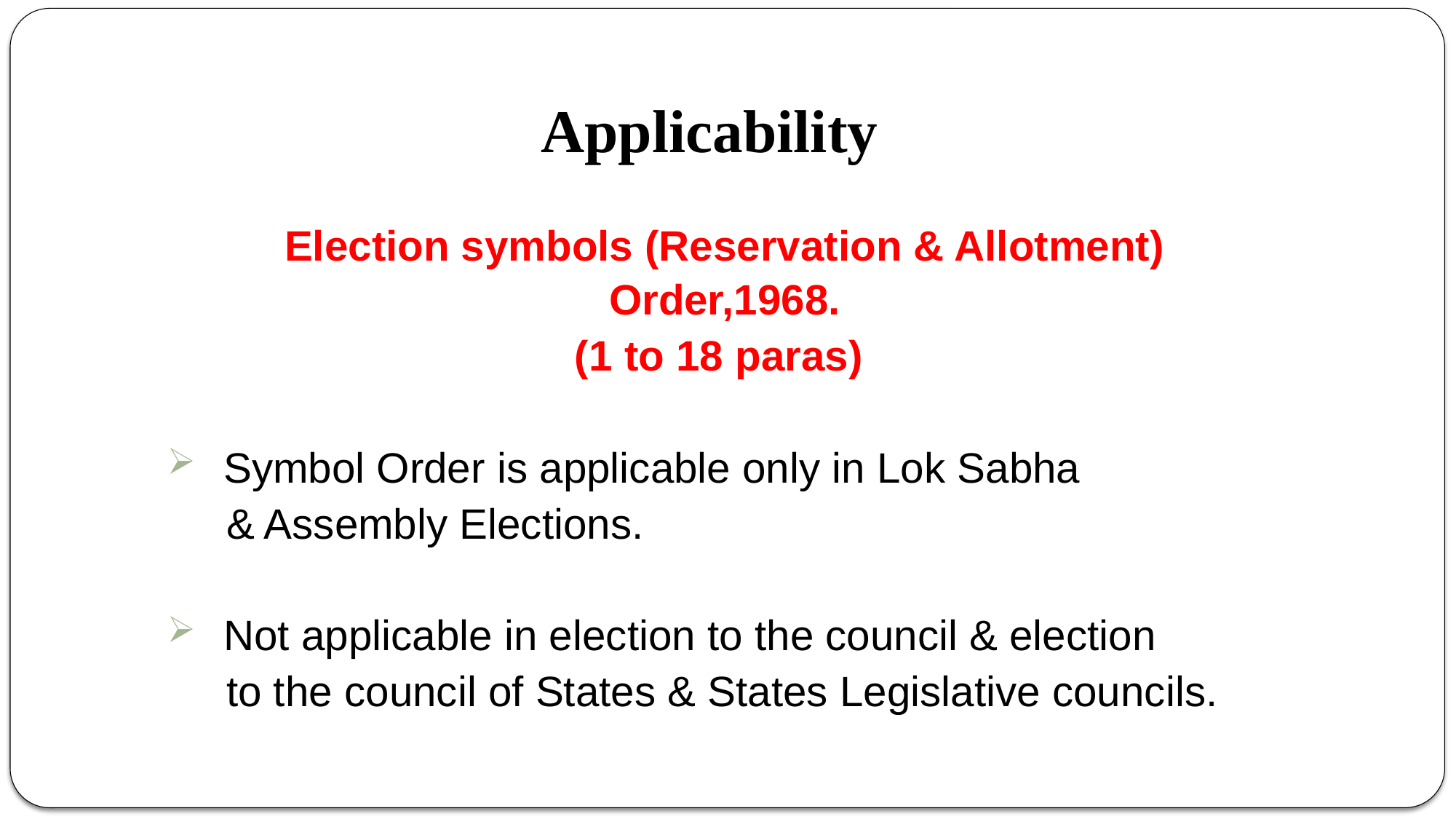

# Applicability
Election symbols (Reservation & Allotment) Order,1968.
(1 to 18 paras)

  Symbol Order is applicable only in Lok Sabha
     & Assembly Elections.

  Not applicable in election to the council & election
     to the council of States & States Legislative councils.